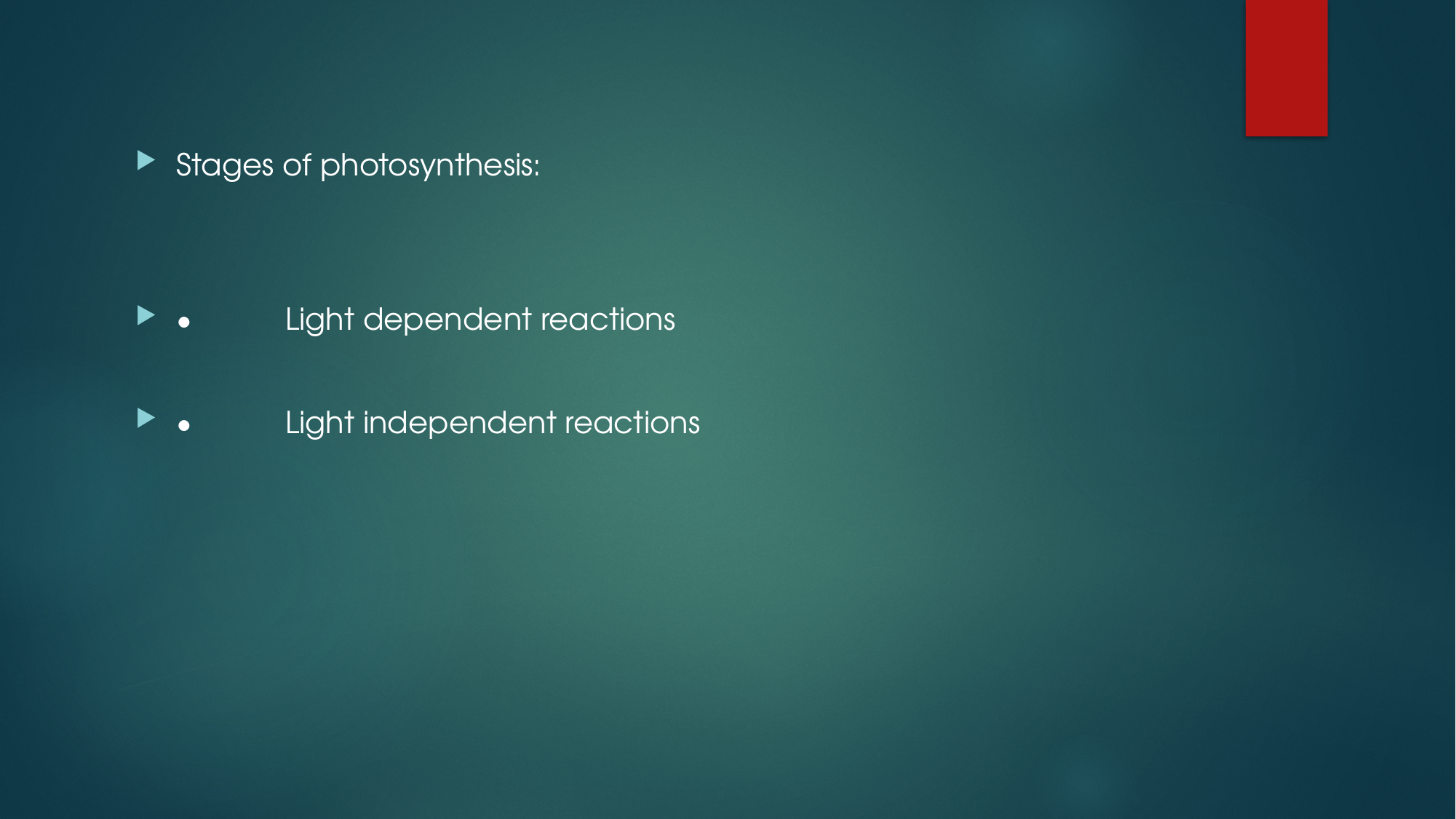

Stages of photosynthesis:

•	Light dependent reactions

•	Light independent reactions